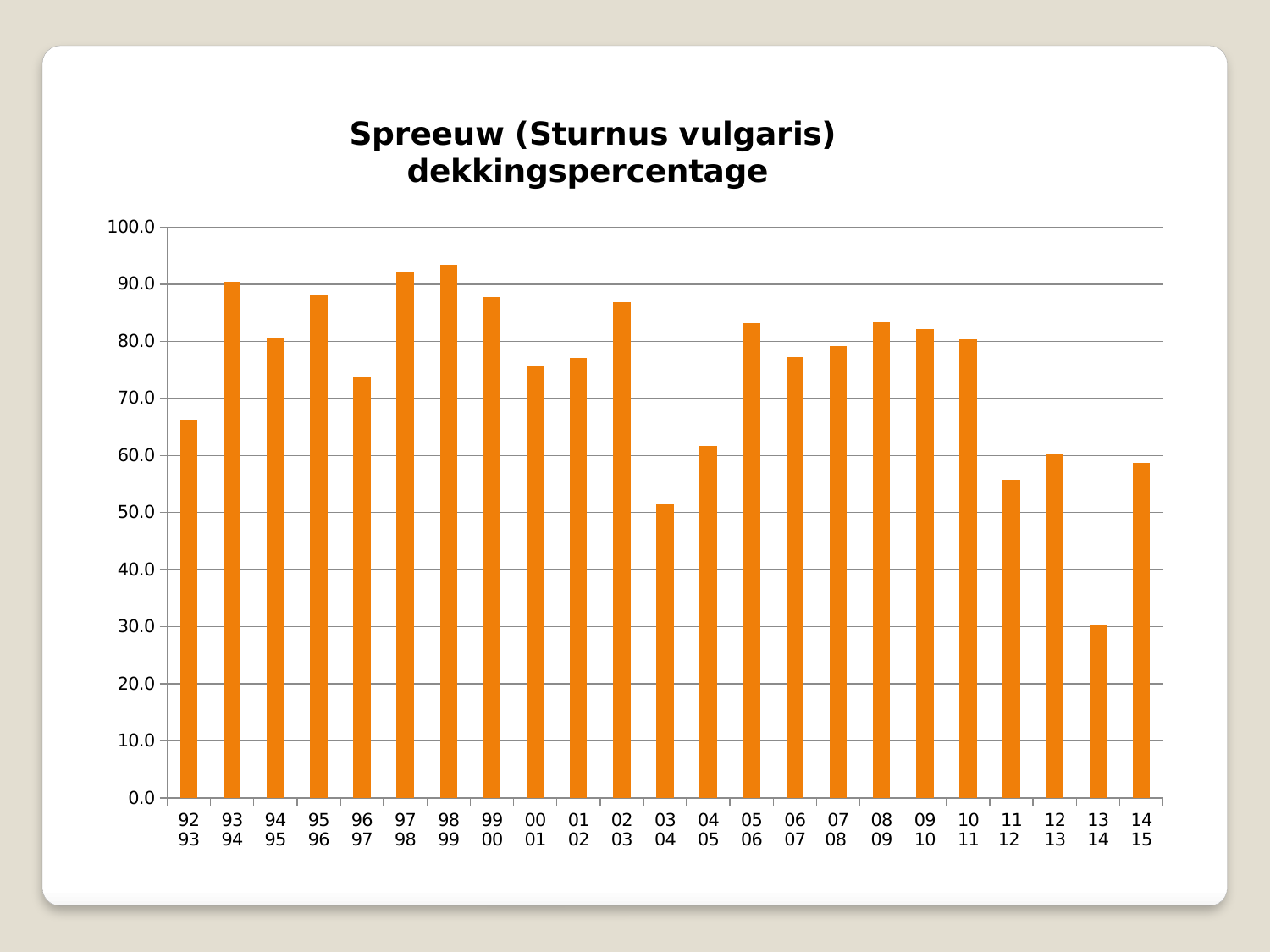

### Chart: Spreeuw (Sturnus vulgaris)
dekkingspercentage

| Category | Spreeuw dp |
|---|---|
| 92 93 | 66.3 |
| 93 94 | 90.5 |
| 94 95 | 80.6 |
| 95 96 | 88.0 |
| 96 97 | 73.7 |
| 97 98 | 92.1 |
| 98 99 | 93.4 |
| 99 00 | 87.7 |
| 00 01 | 75.8 |
| 01 02 | 77.1 |
| 02 03 | 86.8 |
| 03 04 | 51.6 |
| 04 05 | 61.6 |
| 05 06 | 83.2 |
| 06 07 | 77.3 |
| 07 08  | 79.2 |
| 08 09 | 83.4 |
| 09 10 | 82.2 |
| 10 11 | 80.3 |
| 11 12  | 55.7 |
| 12 13 | 60.2 |
| 13 14 | 30.2 |
| 14 15 | 58.7 |